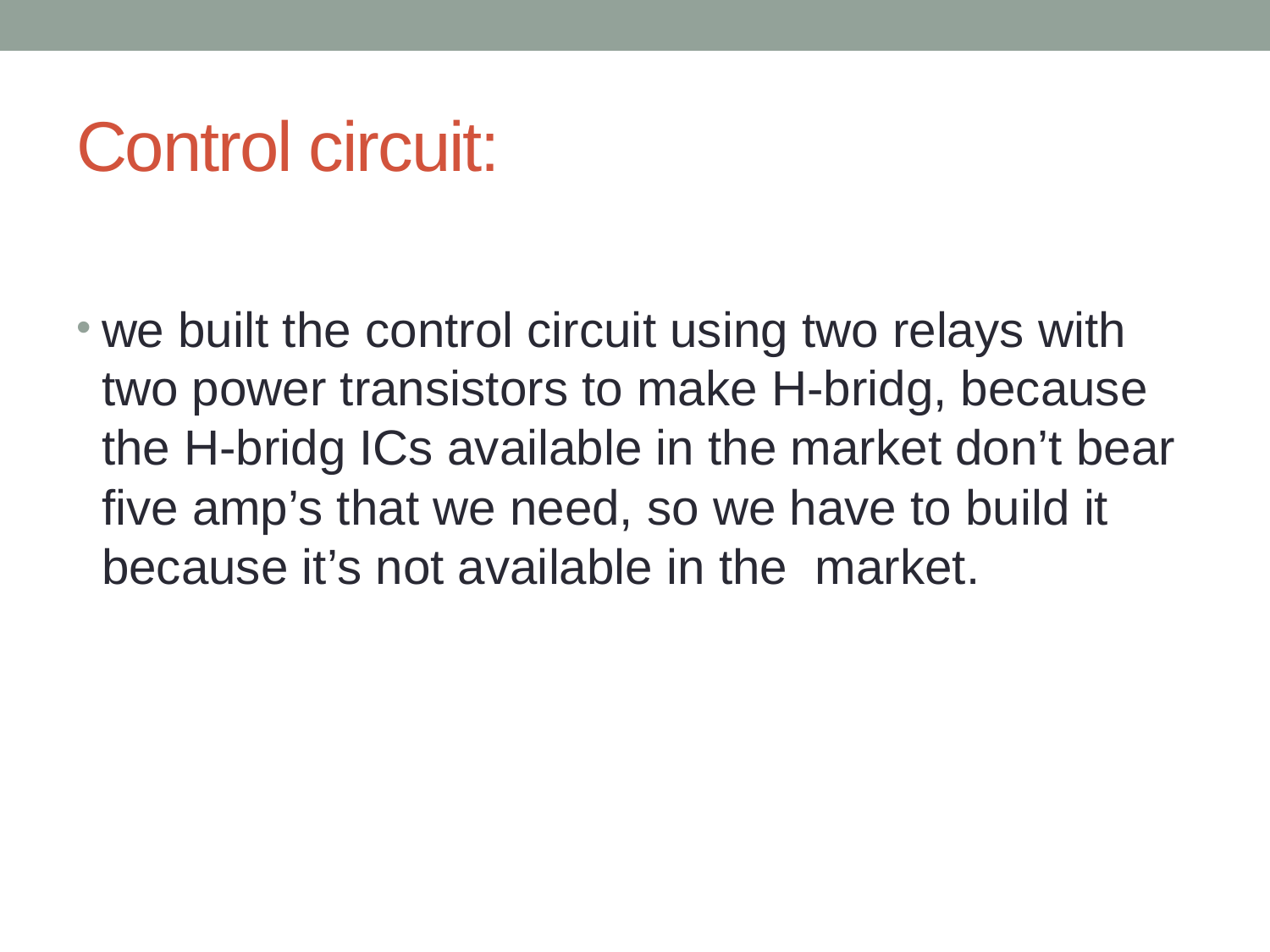

# Control circuit:

we built the control circuit using two relays with two power transistors to make H-bridg, because the H-bridg ICs available in the market don’t bear five amp’s that we need, so we have to build it because it’s not available in the  market.